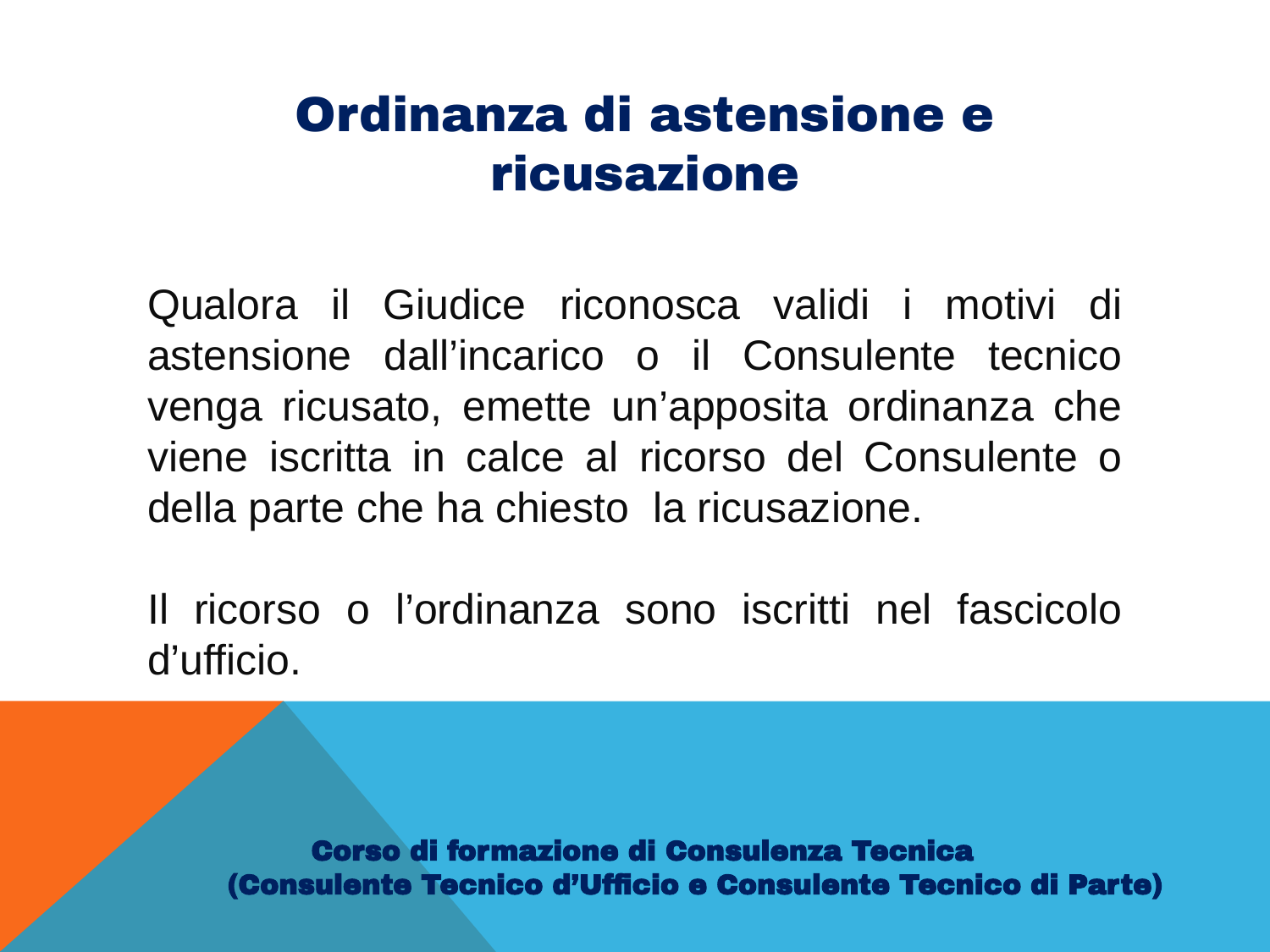

Ordinanza di astensione e ricusazione

Qualora il Giudice riconosca validi i motivi di astensione dall’incarico o il Consulente tecnico venga ricusato, emette un’apposita ordinanza che viene iscritta in calce al ricorso del Consulente o della parte che ha chiesto  la ricusazione.

Il ricorso o l’ordinanza sono iscritti nel fascicolo d’ufficio.
         Corso di formazione di Consulenza Tecnica
(Consulente Tecnico d’Ufficio e Consulente Tecnico di Parte)